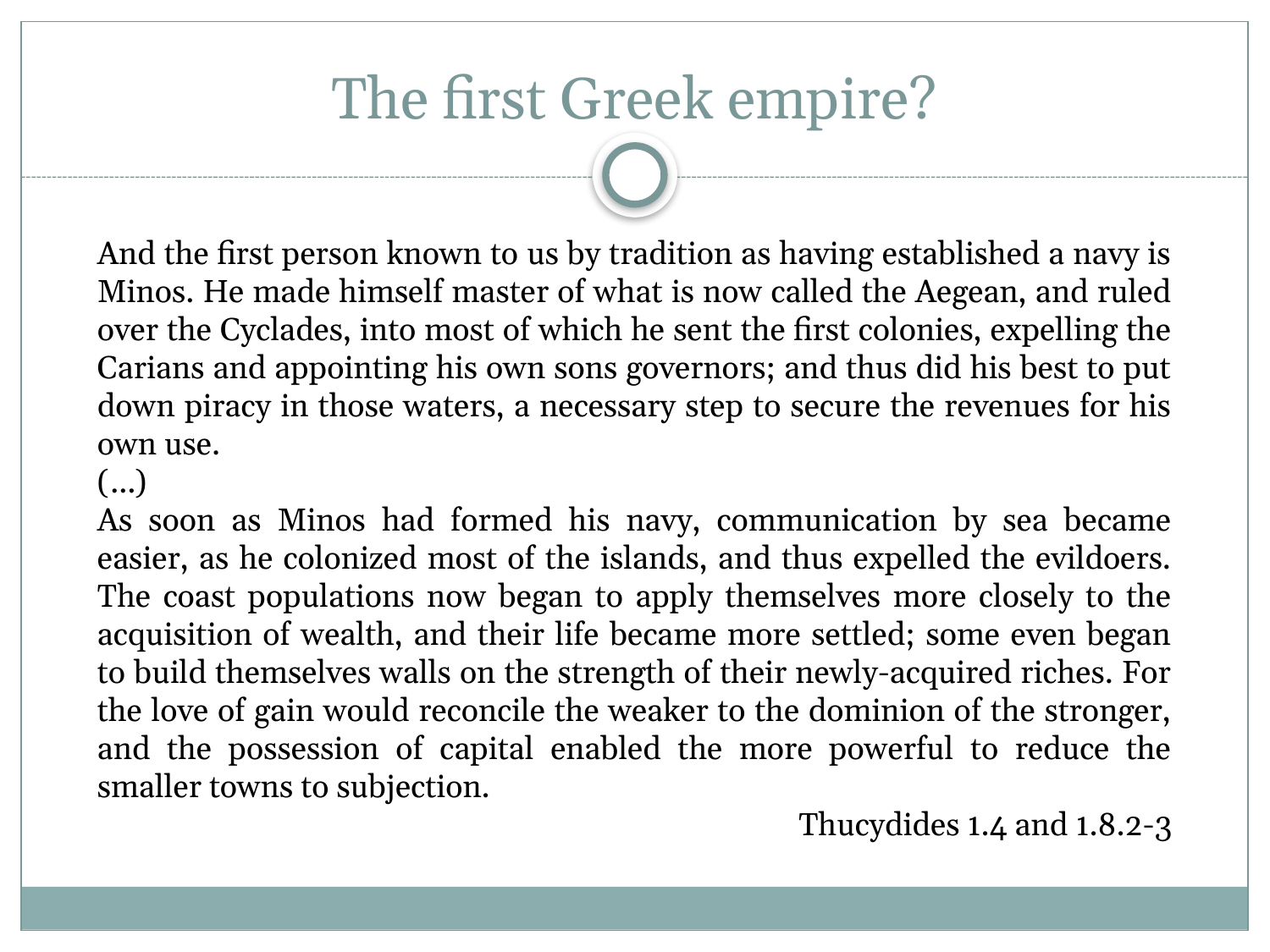

# The first Greek empire?
And the first person known to us by tradition as having established a navy is Minos. He made himself master of what is now called the Aegean, and ruled over the Cyclades, into most of which he sent the first colonies, expelling the Carians and appointing his own sons governors; and thus did his best to put down piracy in those waters, a necessary step to secure the revenues for his own use.
(…)
As soon as Minos had formed his navy, communication by sea became easier, as he colonized most of the islands, and thus expelled the evildoers. The coast populations now began to apply themselves more closely to the acquisition of wealth, and their life became more settled; some even began to build themselves walls on the strength of their newly-acquired riches. For the love of gain would reconcile the weaker to the dominion of the stronger, and the possession of capital enabled the more powerful to reduce the smaller towns to subjection.
Thucydides 1.4 and 1.8.2-3